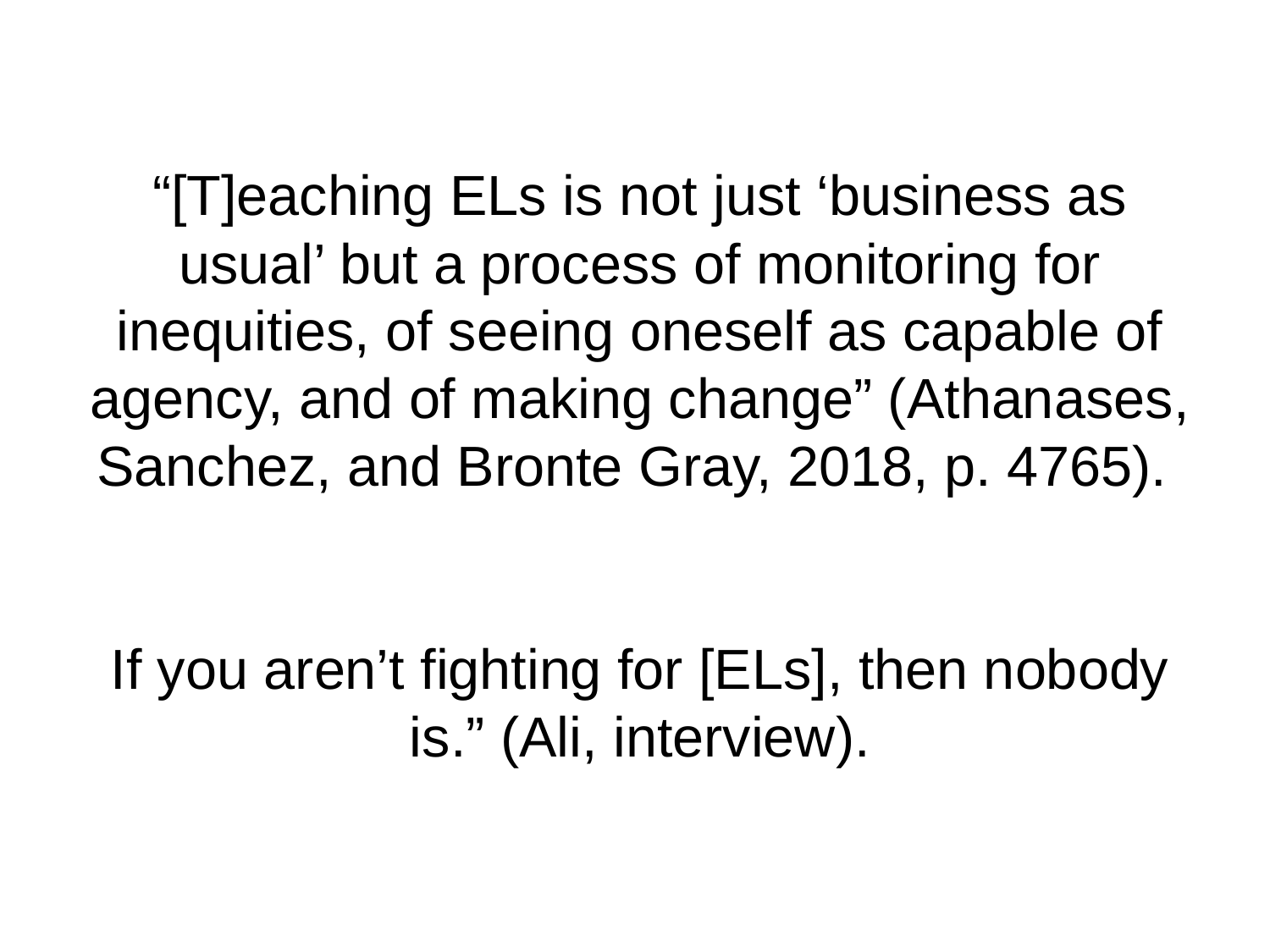

“[T]eaching ELs is not just ‘business as usual’ but a process of monitoring for inequities, of seeing oneself as capable of agency, and of making change” (Athanases, Sanchez, and Bronte Gray, 2018, p. 4765).

If you aren’t fighting for [ELs], then nobody is.” (Ali, interview).